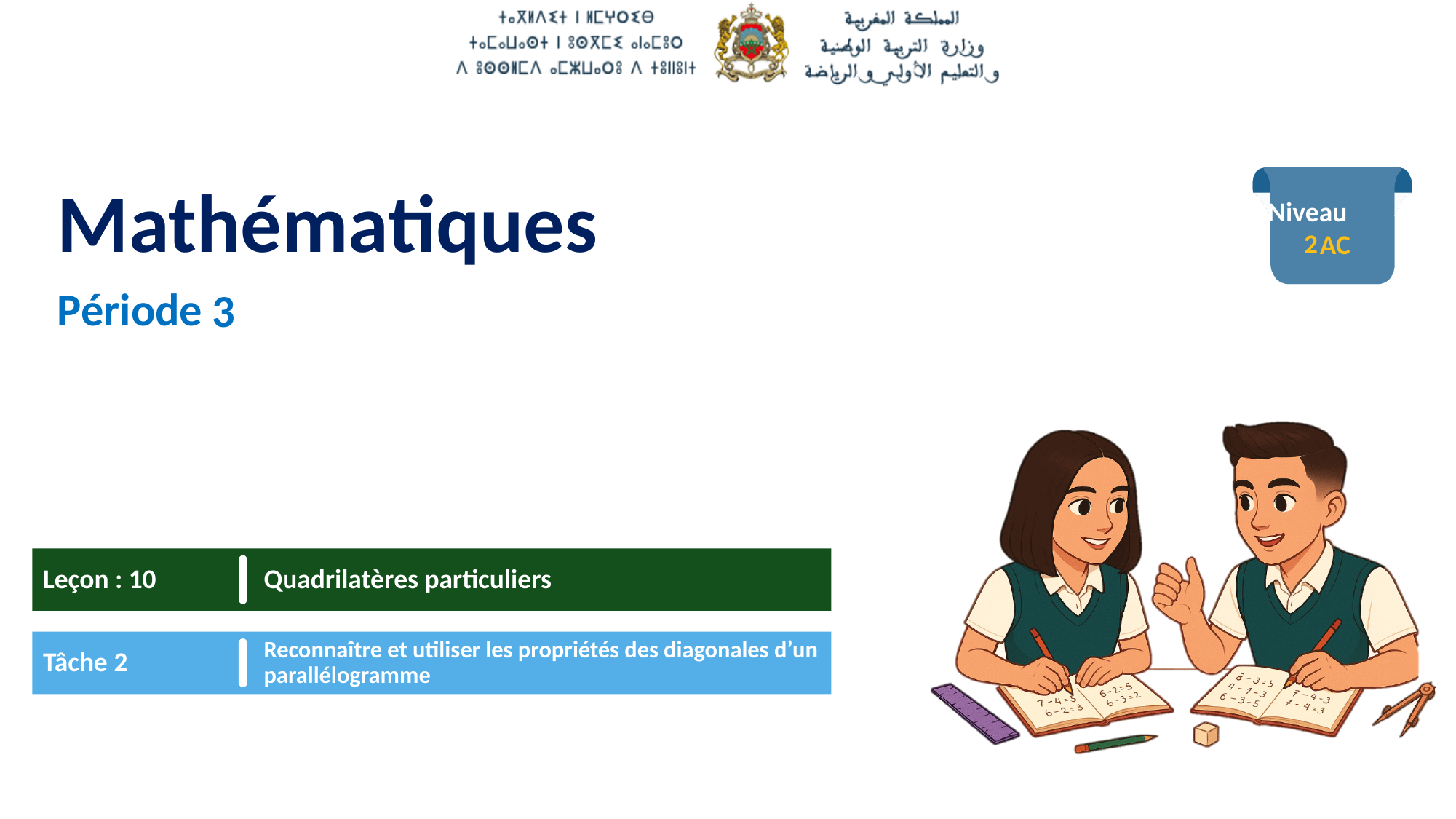

2
3
Leçon : 10
Quadrilatères particuliers

Tâche 2
Reconnaître et utiliser les propriétés des diagonales d’un parallélogramme